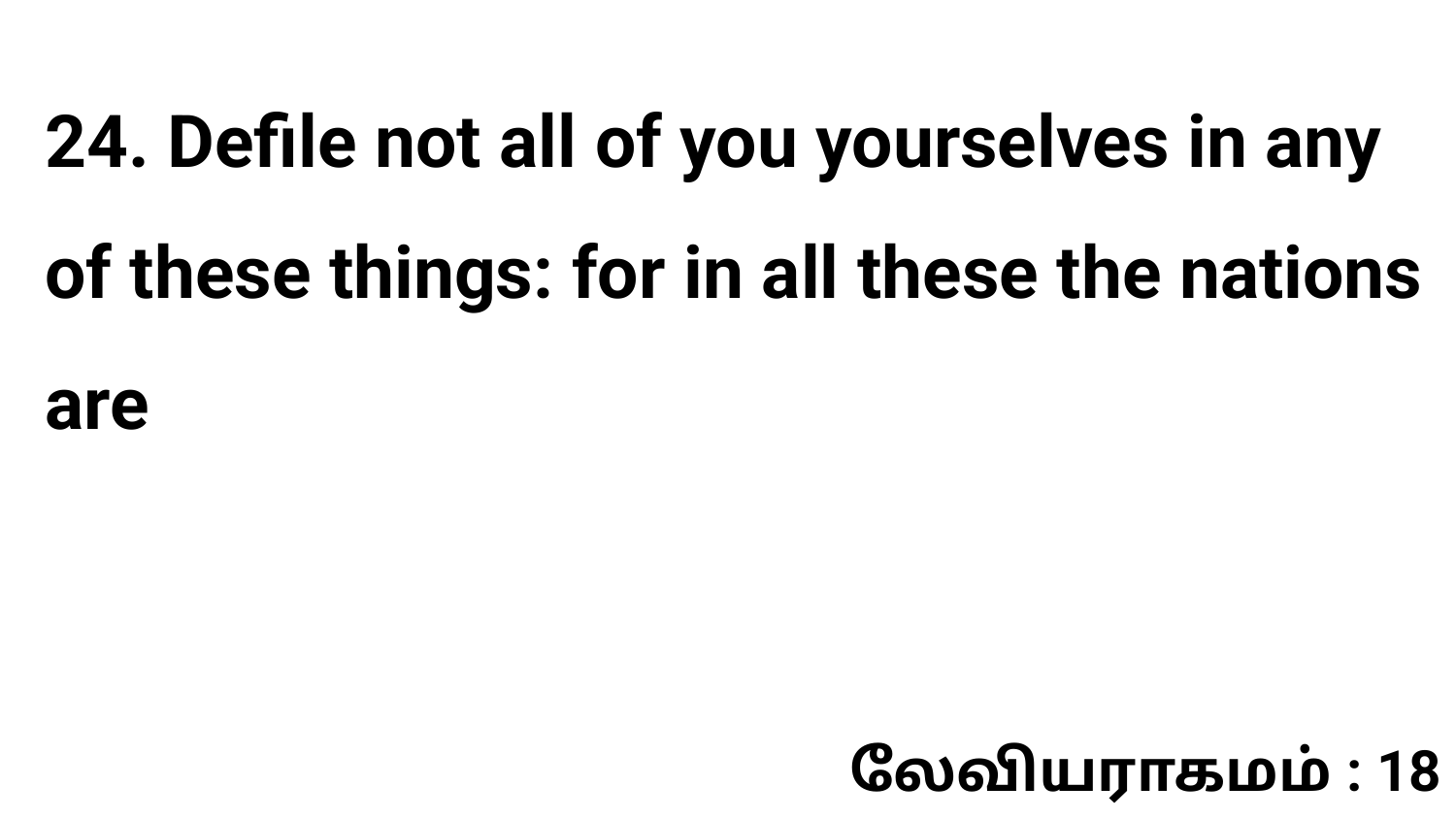

24. Defile not all of you yourselves in any of these things: for in all these the nations are
லேவியராகமம் : 18